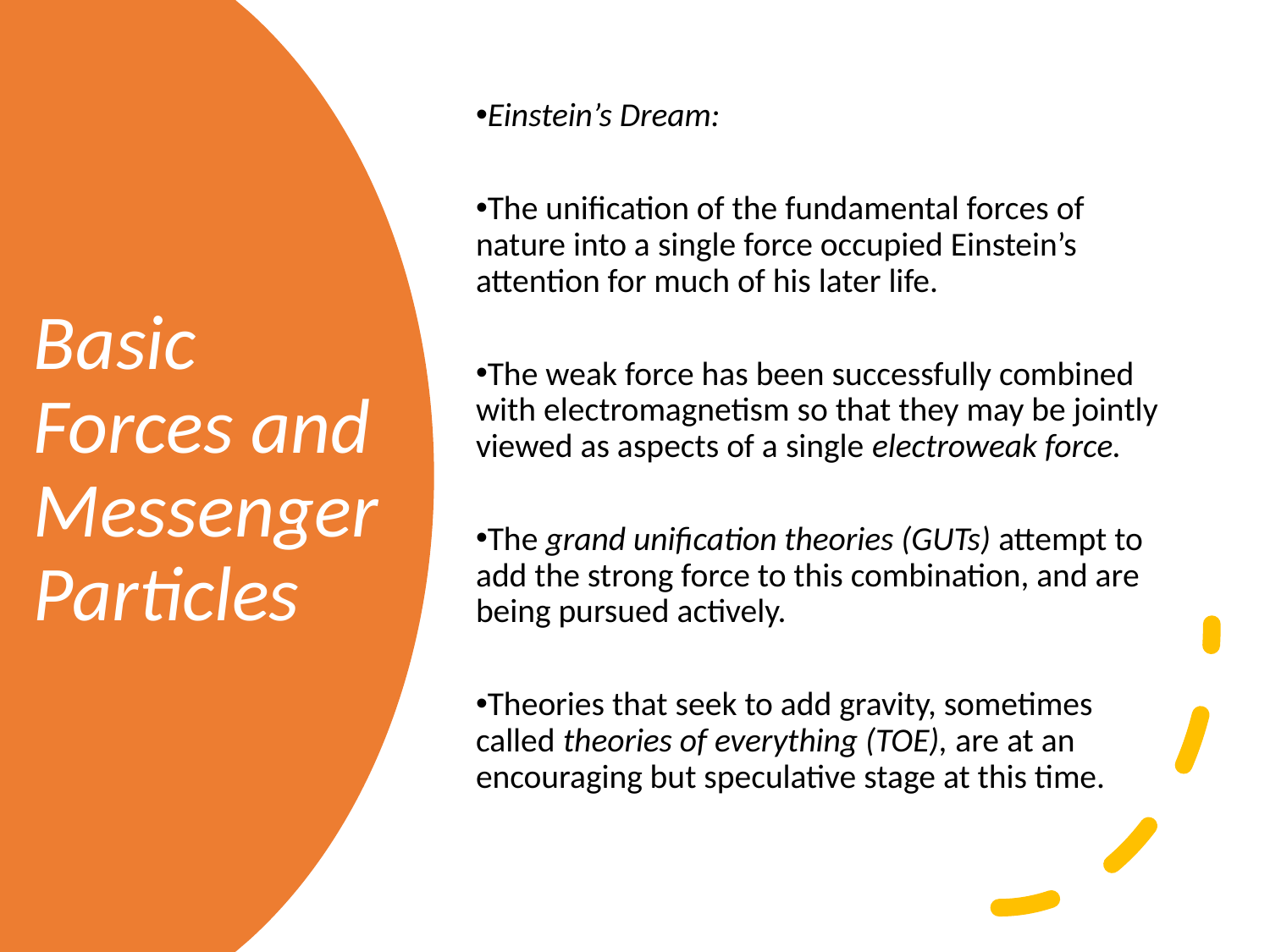

Einstein’s Dream:

The unification of the fundamental forces of nature into a single force occupied Einstein’s attention for much of his later life.

The weak force has been successfully combined with electromagnetism so that they may be jointly viewed as aspects of a single electroweak force.

The grand unification theories (GUTs) attempt to add the strong force to this combination, and are being pursued actively.

Theories that seek to add gravity, sometimes called theories of everything (TOE), are at an encouraging but speculative stage at this time.

Basic Forces and Messenger Particles